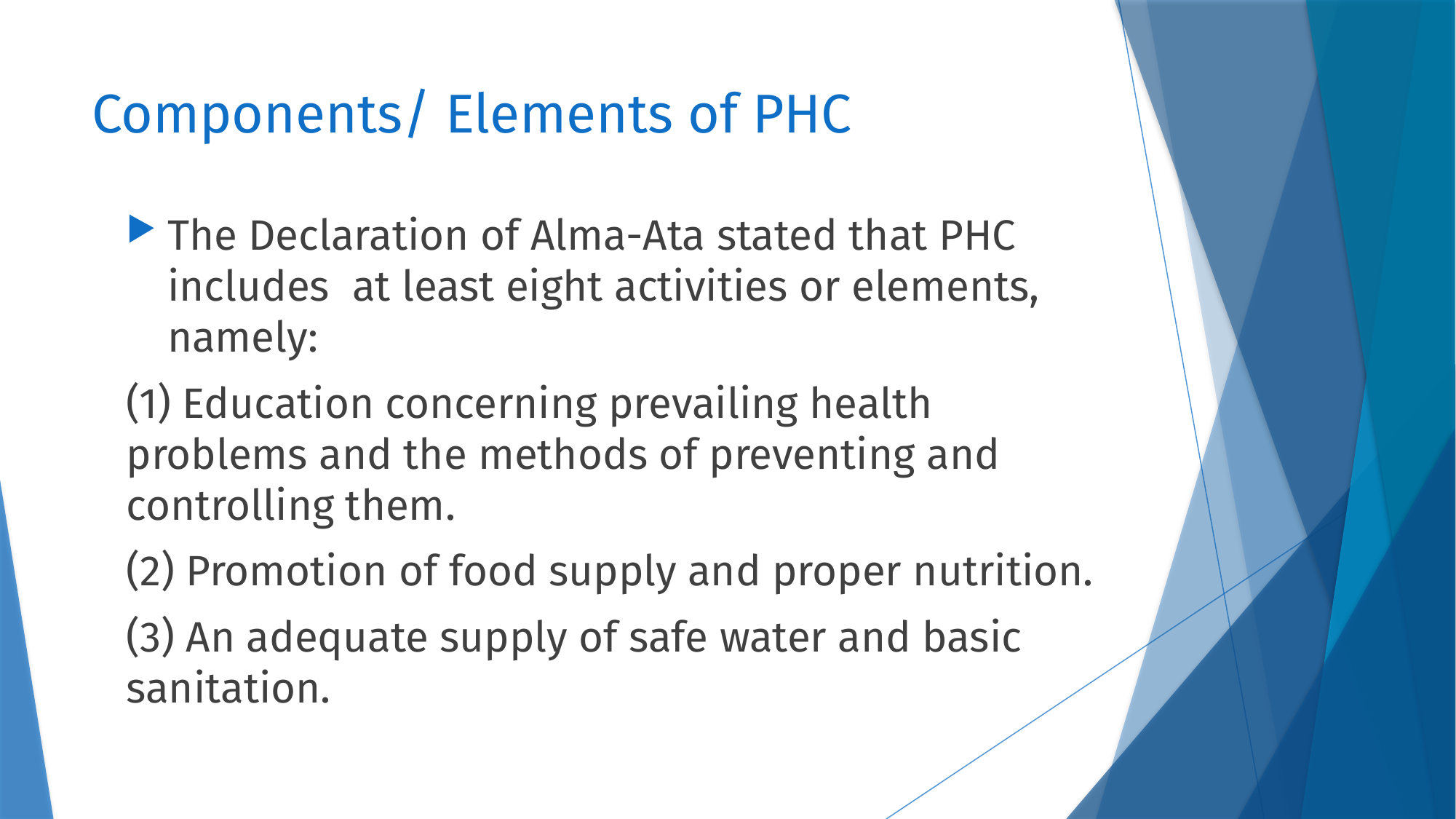

# Components/ Elements of PHC
The Declaration of Alma-Ata stated that PHC includes  at least eight activities or elements, namely:
(1) Education concerning prevailing health problems and the methods of preventing and controlling them.
(2) Promotion of food supply and proper nutrition.
(3) An adequate supply of safe water and basic sanitation.